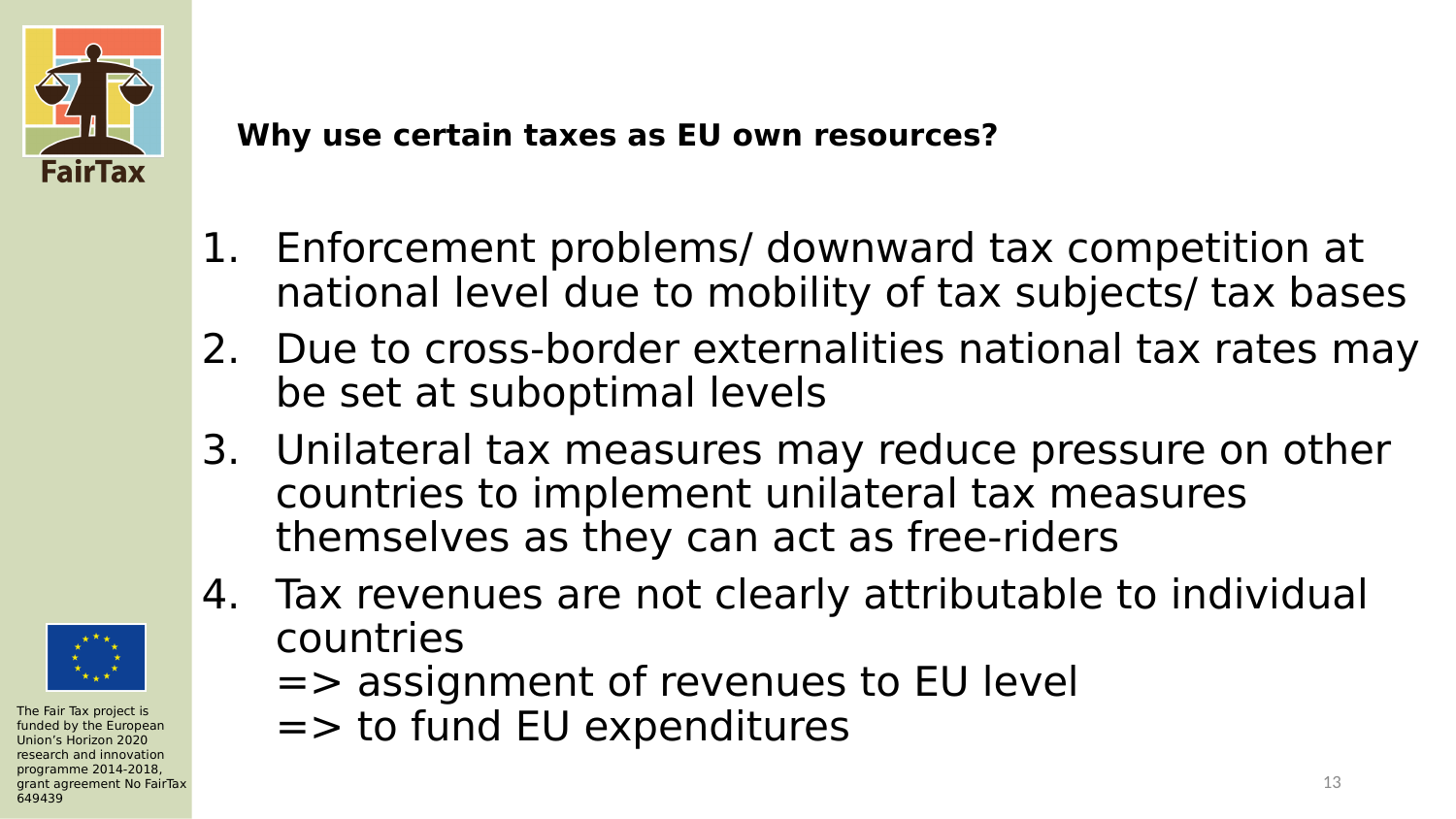

# Why use certain taxes as EU own resources?
Enforcement problems/ downward tax competition at national level due to mobility of tax subjects/ tax bases
Due to cross-border externalities national tax rates may be set at suboptimal levels
Unilateral tax measures may reduce pressure on other countries to implement unilateral tax measures themselves as they can act as free-riders
Tax revenues are not clearly attributable to individual countries
=> assignment of revenues to EU level
=> to fund EU expenditures

13